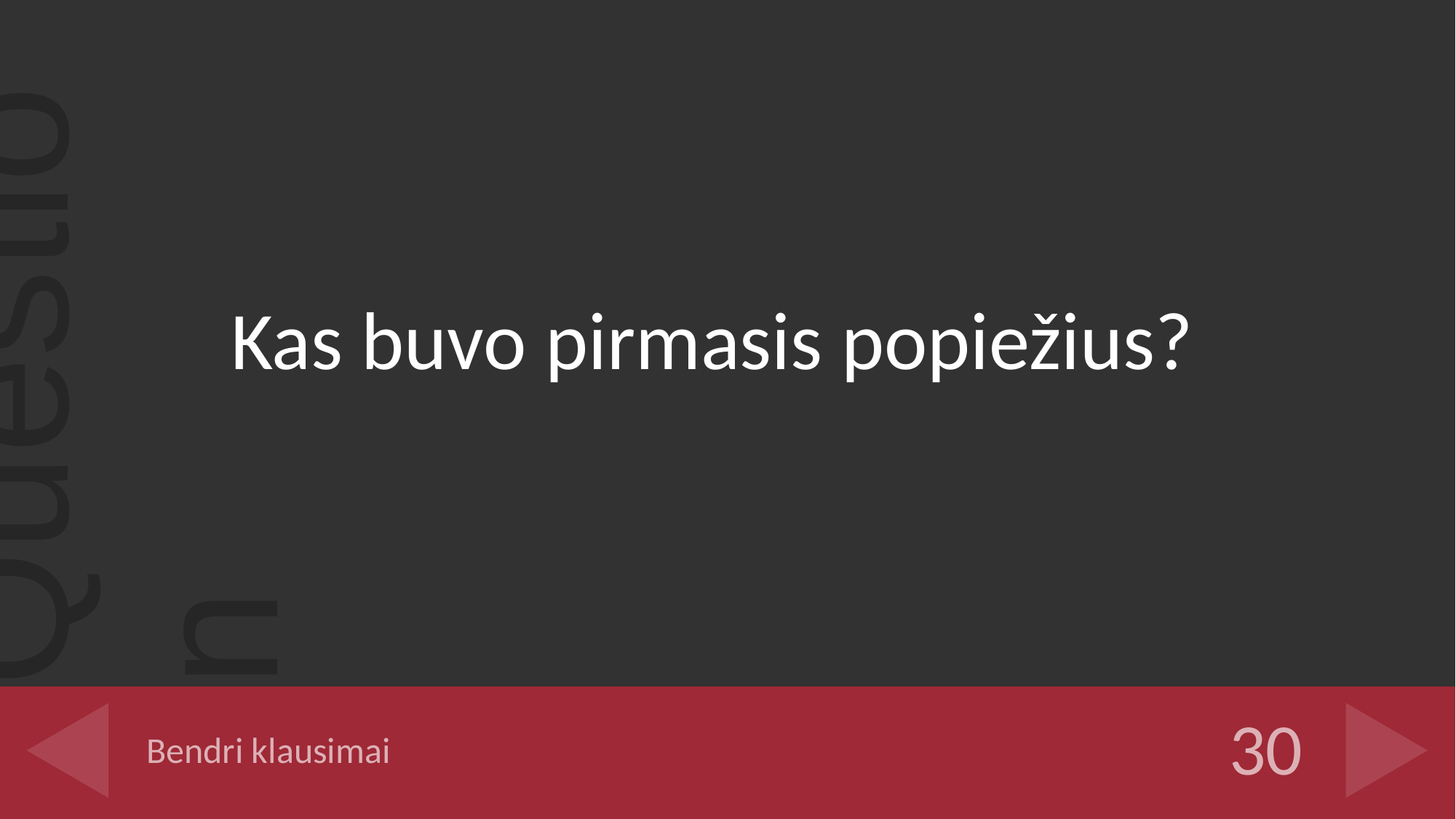

Kas buvo pirmasis popiežius?
# Bendri klausimai
30